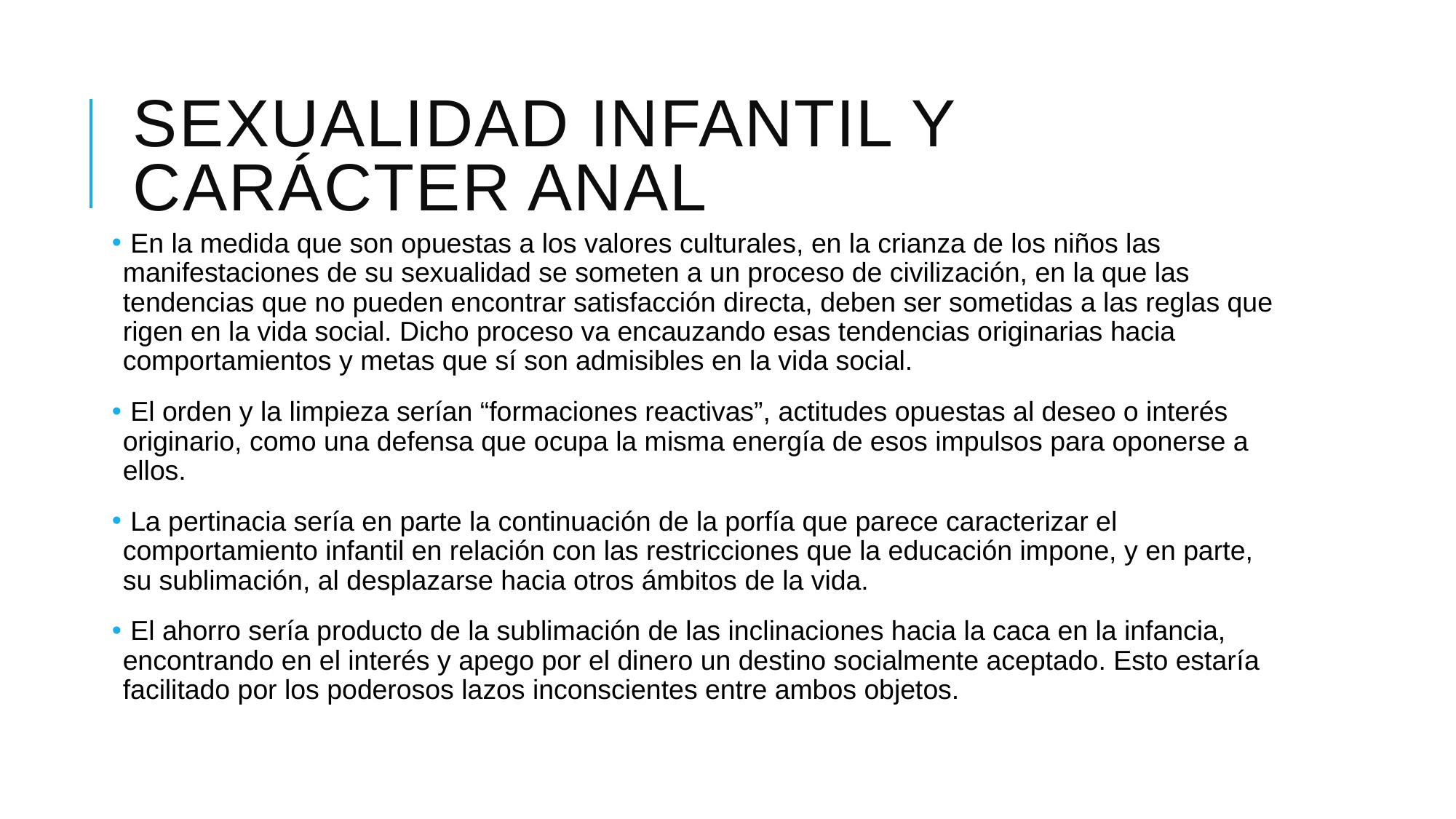

# Sexualidad infantil y carácter anal
 En la medida que son opuestas a los valores culturales, en la crianza de los niños las manifestaciones de su sexualidad se someten a un proceso de civilización, en la que las tendencias que no pueden encontrar satisfacción directa, deben ser sometidas a las reglas que rigen en la vida social. Dicho proceso va encauzando esas tendencias originarias hacia comportamientos y metas que sí son admisibles en la vida social.
 El orden y la limpieza serían “formaciones reactivas”, actitudes opuestas al deseo o interés originario, como una defensa que ocupa la misma energía de esos impulsos para oponerse a ellos.
 La pertinacia sería en parte la continuación de la porfía que parece caracterizar el comportamiento infantil en relación con las restricciones que la educación impone, y en parte, su sublimación, al desplazarse hacia otros ámbitos de la vida.
 El ahorro sería producto de la sublimación de las inclinaciones hacia la caca en la infancia, encontrando en el interés y apego por el dinero un destino socialmente aceptado. Esto estaría facilitado por los poderosos lazos inconscientes entre ambos objetos.